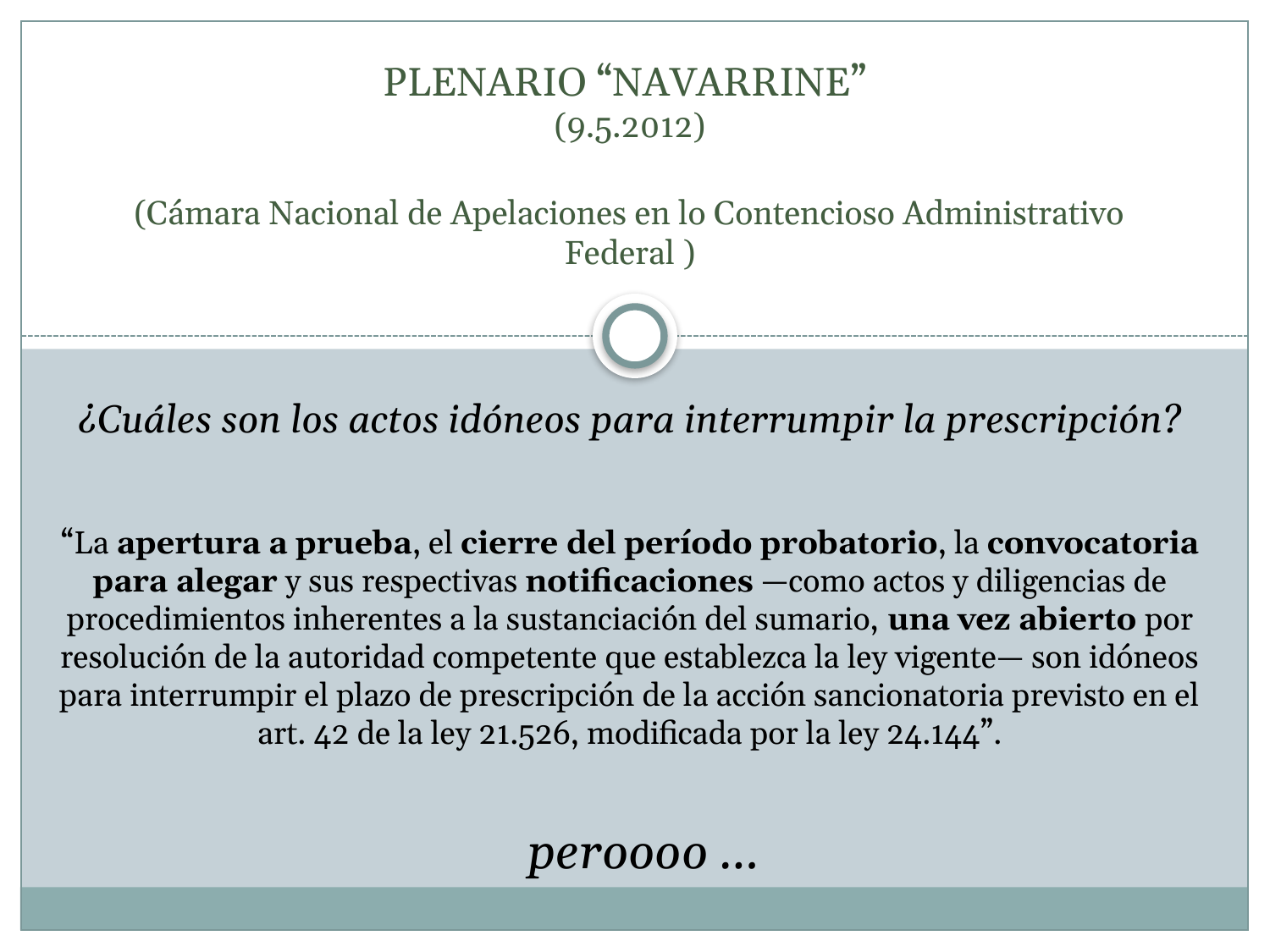

# PLENARIO “NAVARRINE” (9.5.2012) (Cámara Nacional de Apelaciones en lo Contencioso Administrativo Federal )

¿Cuáles son los actos idóneos para interrumpir la prescripción?

“La apertura a prueba, el cierre del período probatorio, la convocatoria para alegar y sus respectivas notificaciones —como actos y diligencias de procedimientos inherentes a la sustanciación del sumario, una vez abierto por resolución de la autoridad competente que establezca la ley vigente— son idóneos para interrumpir el plazo de prescripción de la acción sancionatoria previsto en el art. 42 de la ley 21.526, modificada por la ley 24.144”.
 peroooo …